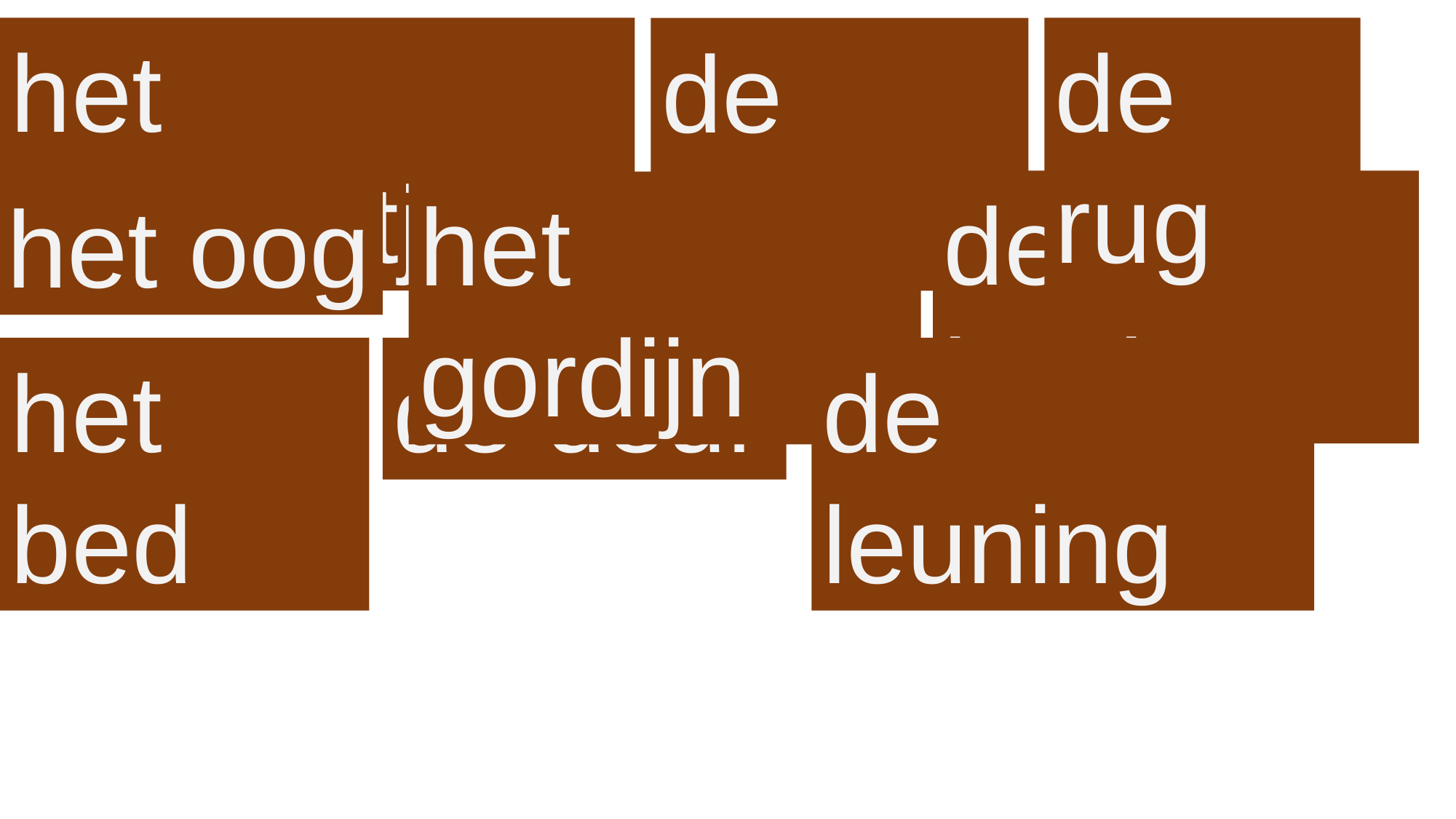

de rug
het kommetje
de melk
de keuken
het gordijn
het oog
de leuning
het bed
de deur